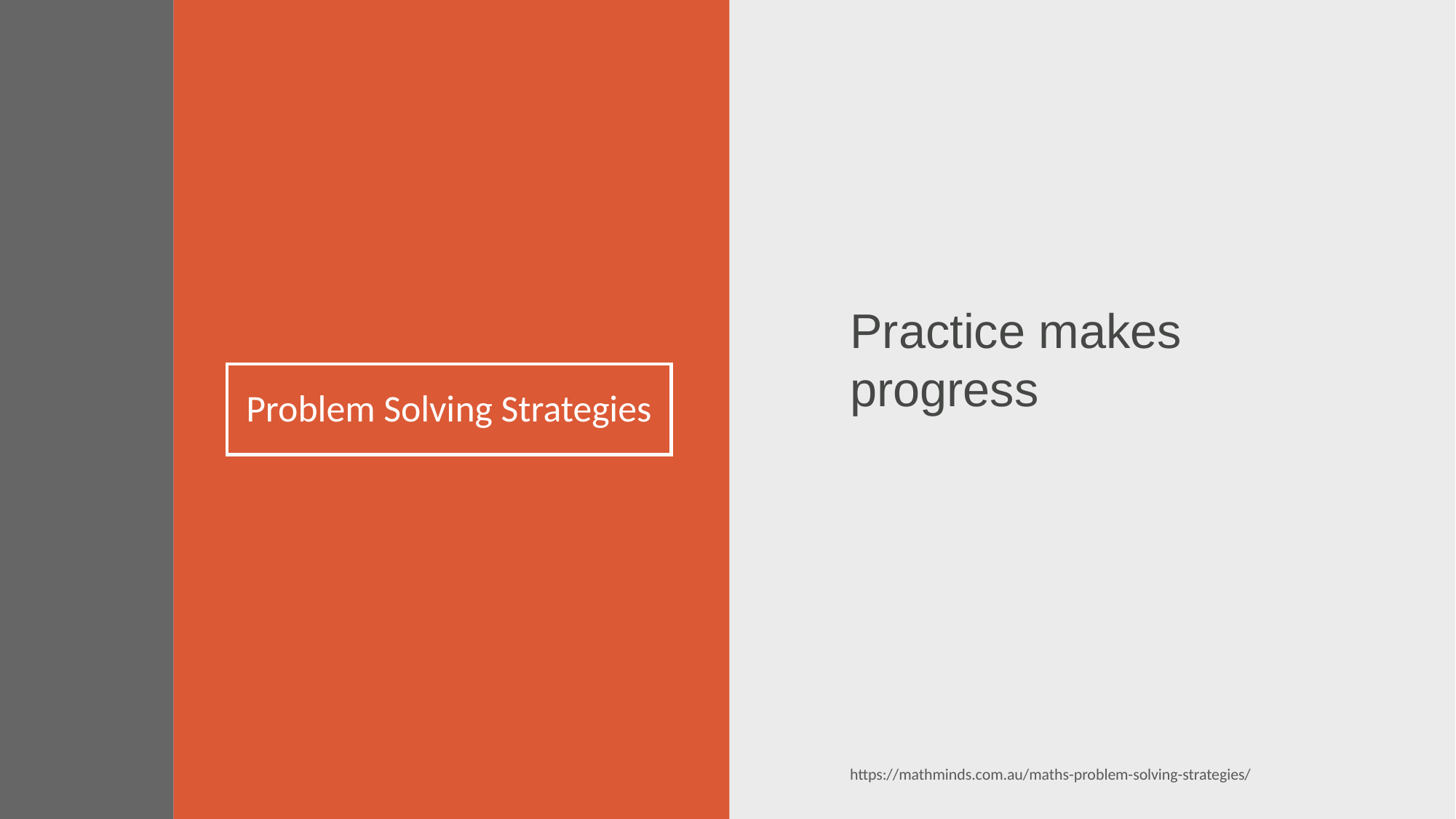

Practice makes progress

# Problem Solving Strategies
https://mathminds.com.au/maths-problem-solving-strategies/